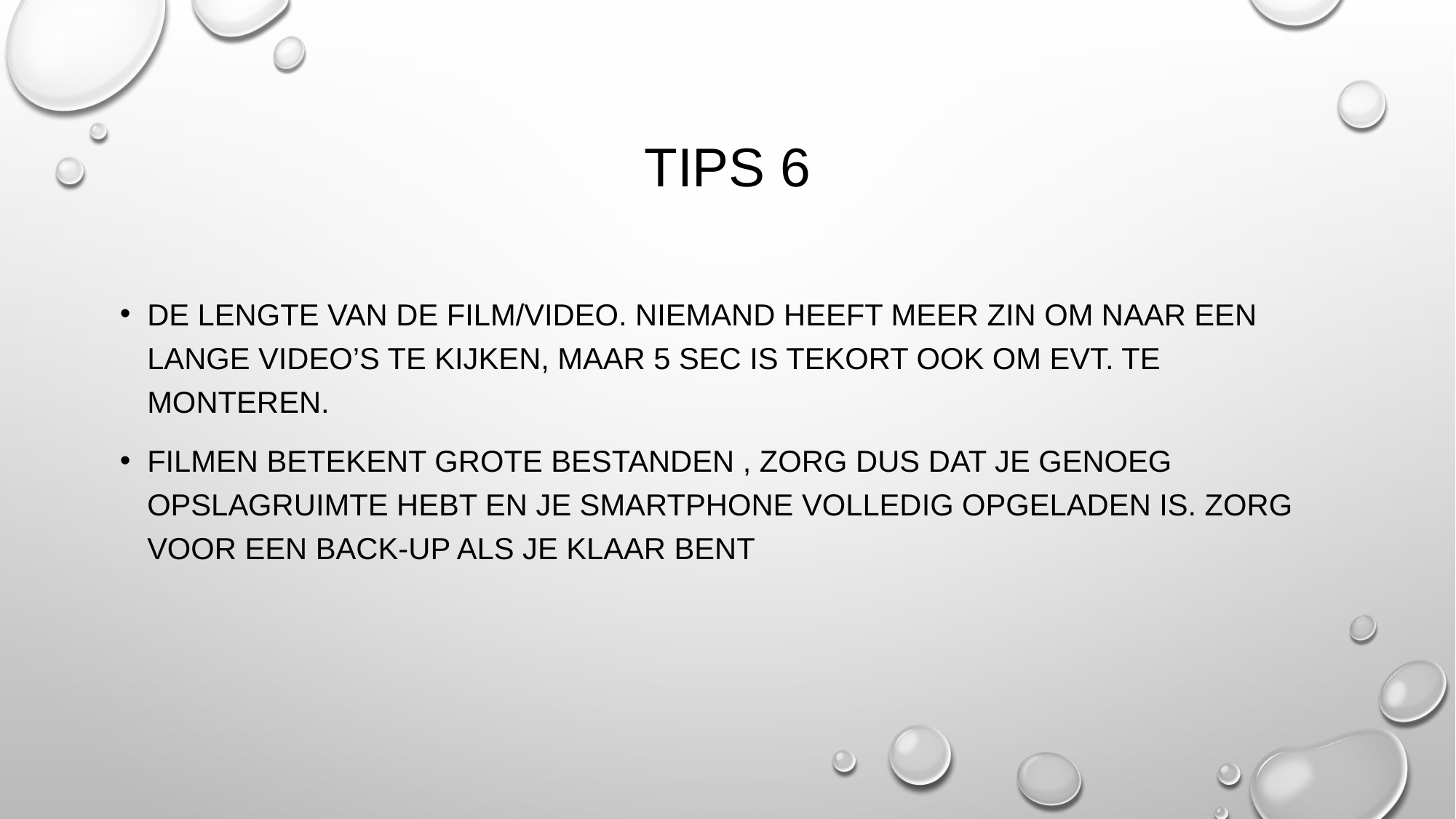

# Tips 6
De lengte van de film/video. Niemand heeft meer zin om naar een lange video’s te kijken, maar 5 sec is tekort ook om evt. te monteren.
Filmen betekent grote bestanden , zorg dus dat je genoeg opslagruimte hebt en je smartphone volledig opgeladen is. Zorg  voor een back-up als je klaar bent